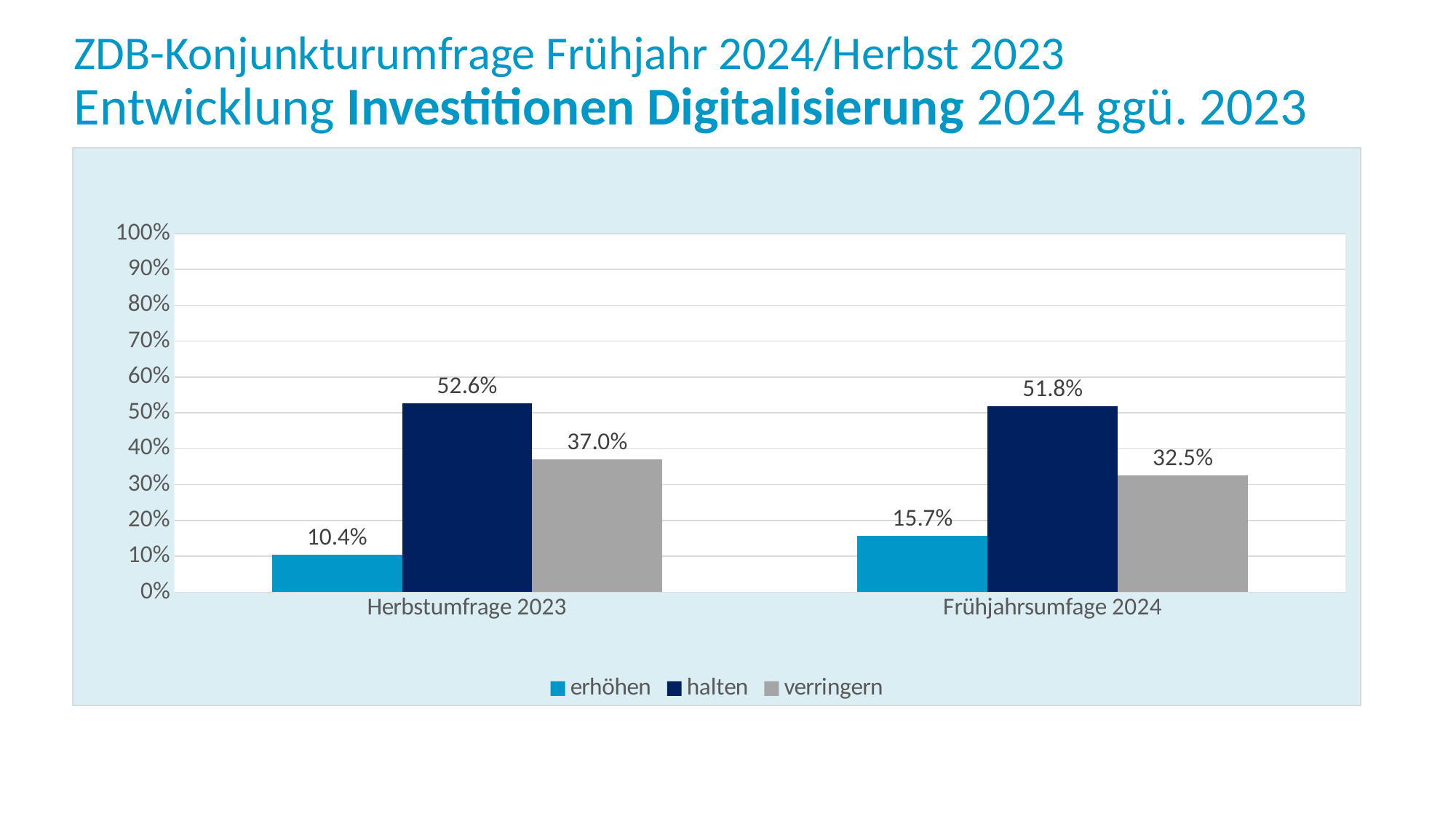

# ZDB-Konjunkturumfrage Frühjahr 2024/Herbst 2023 Entwicklung Investitionen Digitalisierung 2024 ggü. 2023

### Chart

| Category | erhöhen | halten | verringern |
|---|---|---|---|
| Herbstumfrage 2023 | 0.104 | 0.526 | 0.37 |
| Frühjahrsumfage 2024 | 0.1571072319201995 | 0.5178719866999169 | 0.3250207813798836 |